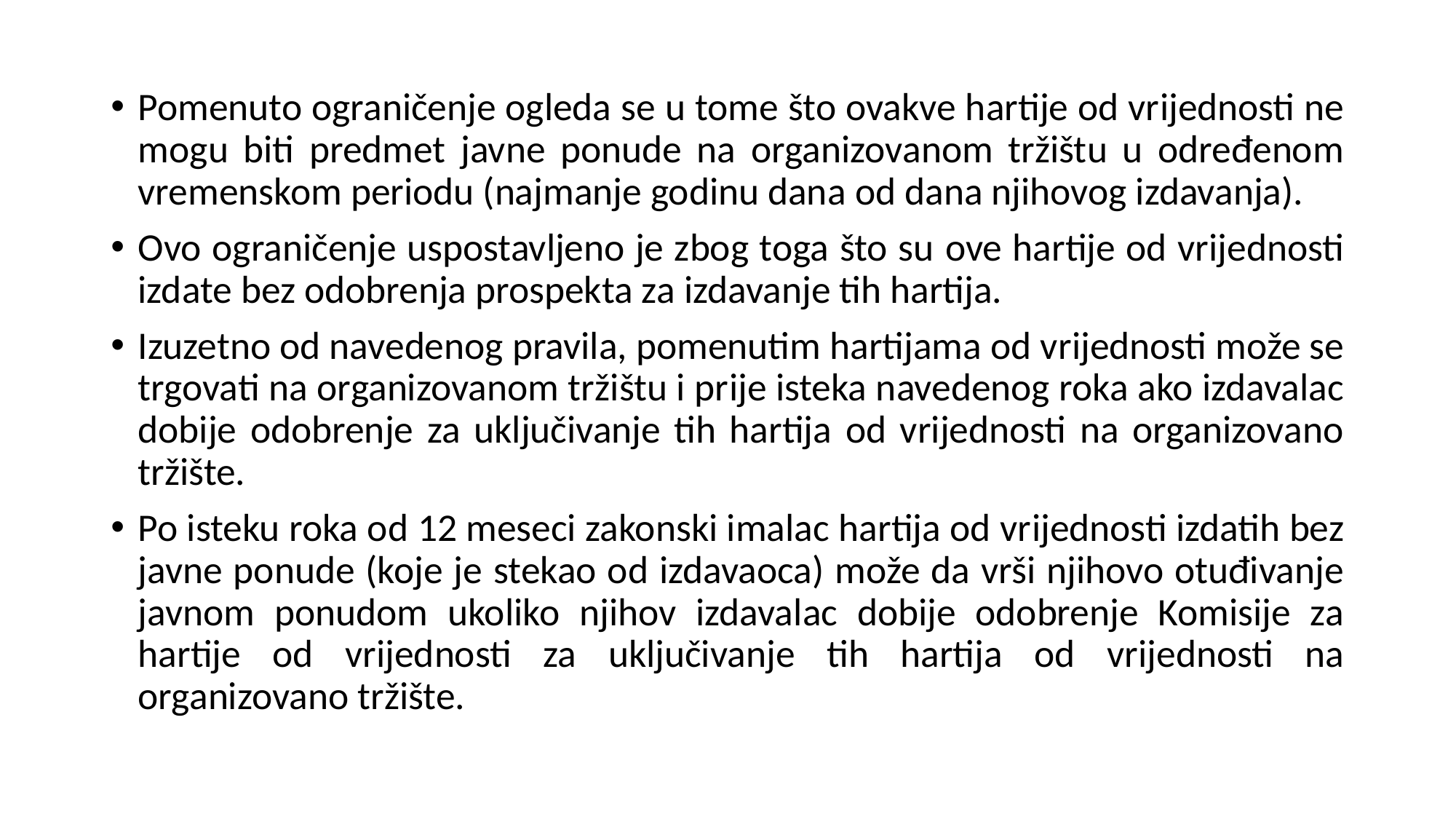

Pomenuto ograničenje ogleda se u tome što ovakve hartije od vrijednosti ne mogu biti predmet javne ponude na organizovanom tržištu u određenom vremenskom periodu (najmanje godinu dana od dana njihovog izdavanja).
Ovo ograničenje uspostavljeno je zbog toga što su ove hartije od vrijednosti izdate bez odobrenja prospekta za izdavanje tih hartija.
Izuzetno od navedenog pravila, pomenutim hartijama od vrijednosti može se trgovati na organizovanom tržištu i prije isteka navedenog roka ako izdavalac dobije odobrenje za uključivanje tih hartija od vrijednosti na organizovano tržište.
Po isteku roka od 12 meseci zakonski imalac hartija od vrijednosti izdatih bez javne ponude (koje je stekao od izdavaoca) može da vrši njihovo otuđivanje javnom ponudom ukoliko njihov izdavalac dobije odobrenje Komisije za hartije od vrijednosti za uključivanje tih hartija od vrijednosti na organizovano tržište.